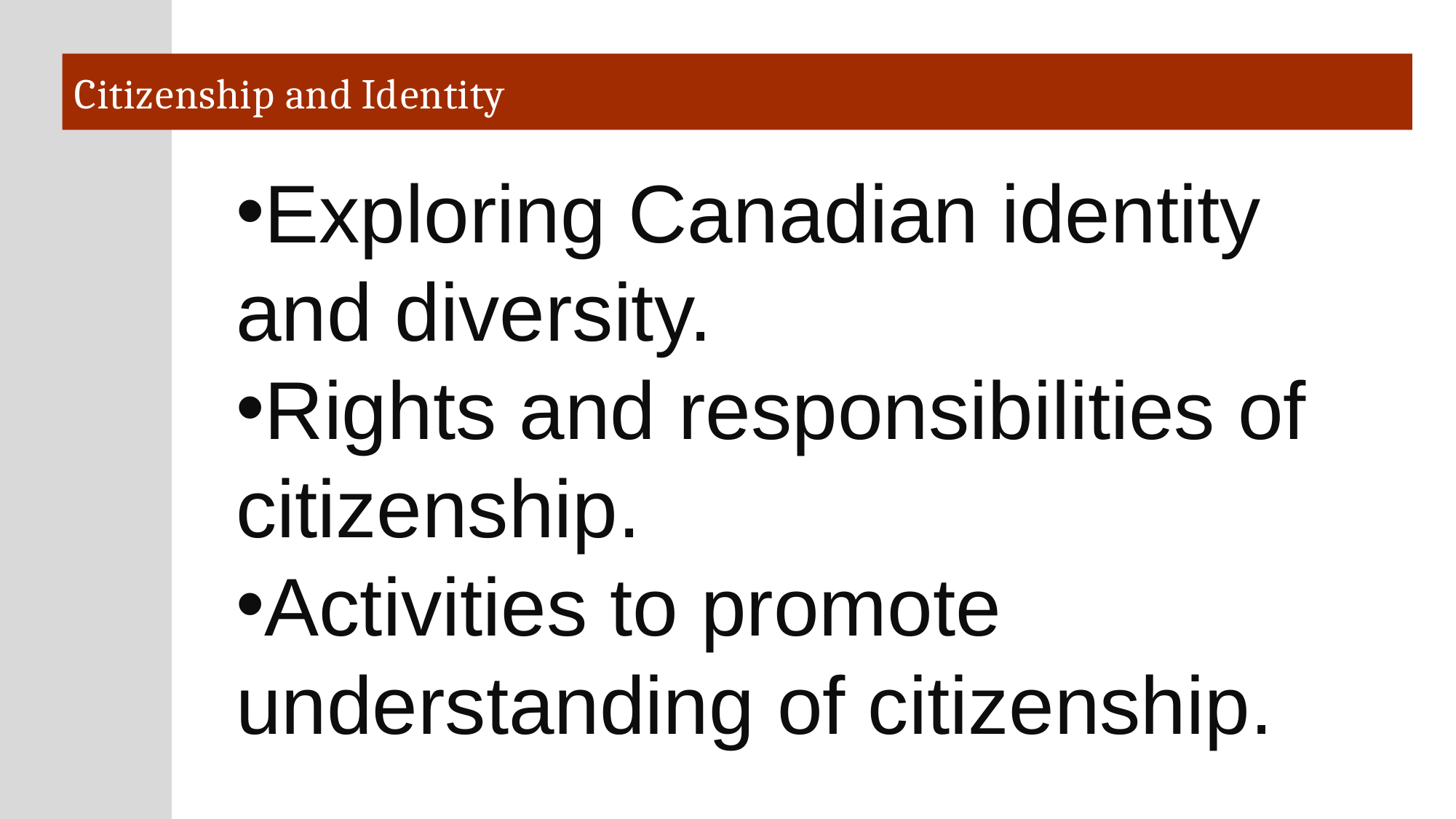

# Citizenship and Identity
Exploring Canadian identity and diversity.
Rights and responsibilities of citizenship.
Activities to promote understanding of citizenship.